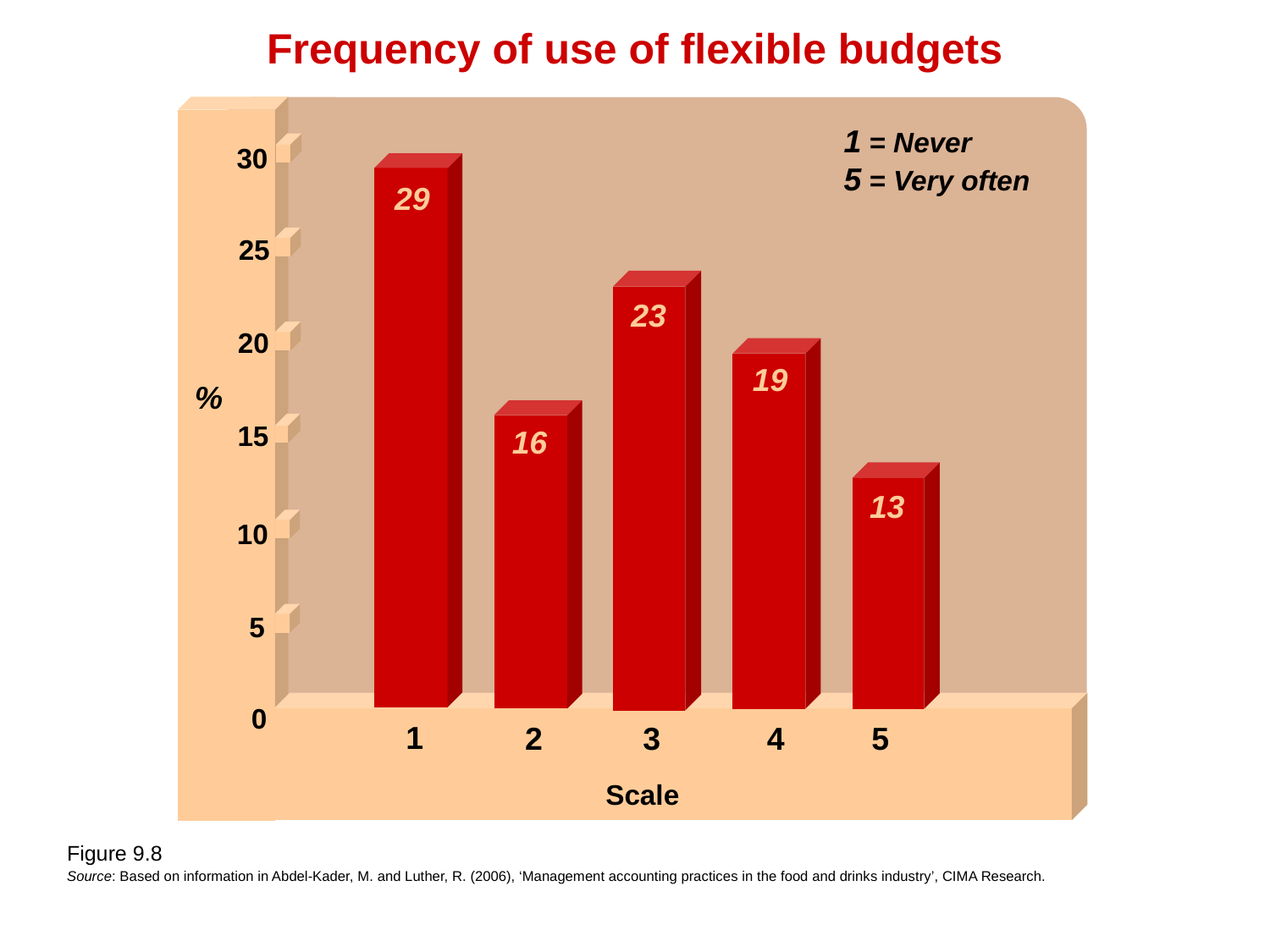

Frequency of use of flexible budgets

1 = Never
5 = Very often

30

29
25

23
20

19
%

15

16

13
10

448
5

0
1
2
3
4
5
Scale
Figure 9.8
Source: Based on information in Abdel-Kader, M. and Luther, R. (2006), ‘Management accounting practices in the food and drinks industry’, CIMA Research.